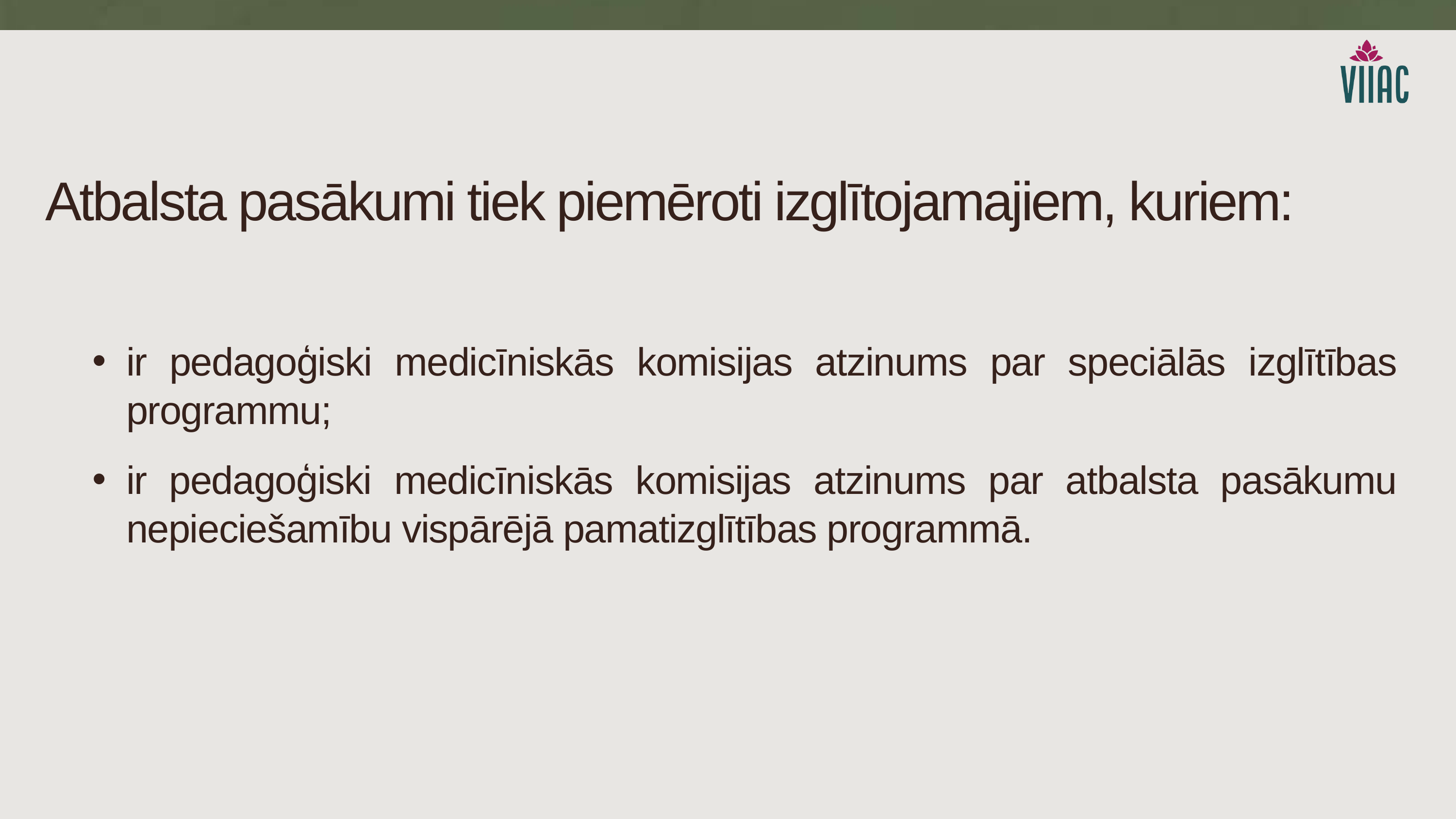

Atbalsta pasākumi tiek piemēroti izglītojamajiem, kuriem:
ir pedagoģiski medicīniskās komisijas atzinums par speciālās izglītības programmu;

ir pedagoģiski medicīniskās komisijas atzinums par atbalsta pasākumu nepieciešamību vispārējā pamatizglītības programmā.